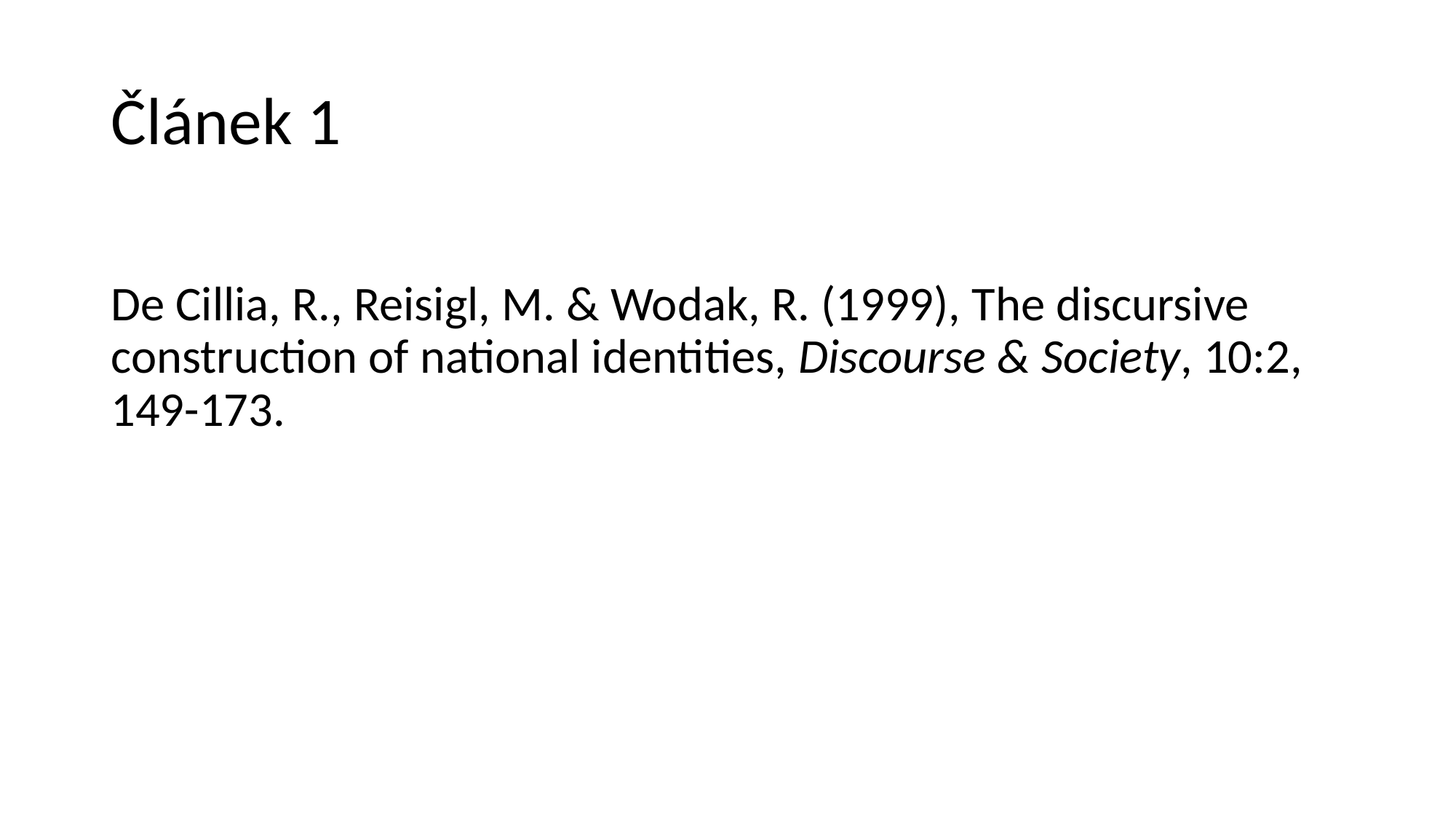

# Článek 1
De Cillia, R., Reisigl, M. & Wodak, R. (1999), The discursive construction of national identities, Discourse & Society, 10:2, 149-173.